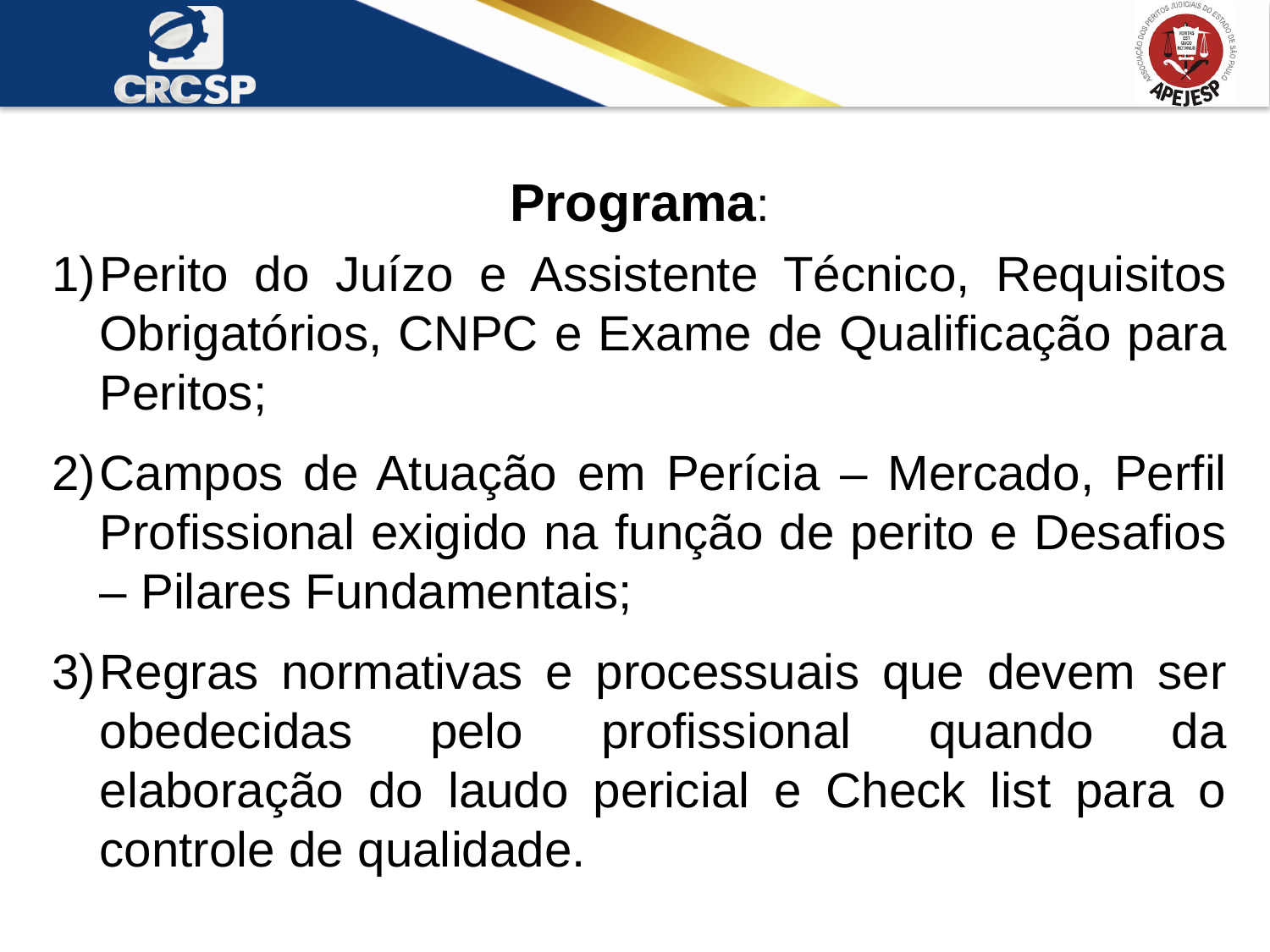

Programa:
Perito do Juízo e Assistente Técnico, Requisitos Obrigatórios, CNPC e Exame de Qualificação para Peritos;
Campos de Atuação em Perícia – Mercado, Perfil Profissional exigido na função de perito e Desafios – Pilares Fundamentais;
Regras normativas e processuais que devem ser obedecidas pelo profissional quando da elaboração do laudo pericial e Check list para o controle de qualidade.